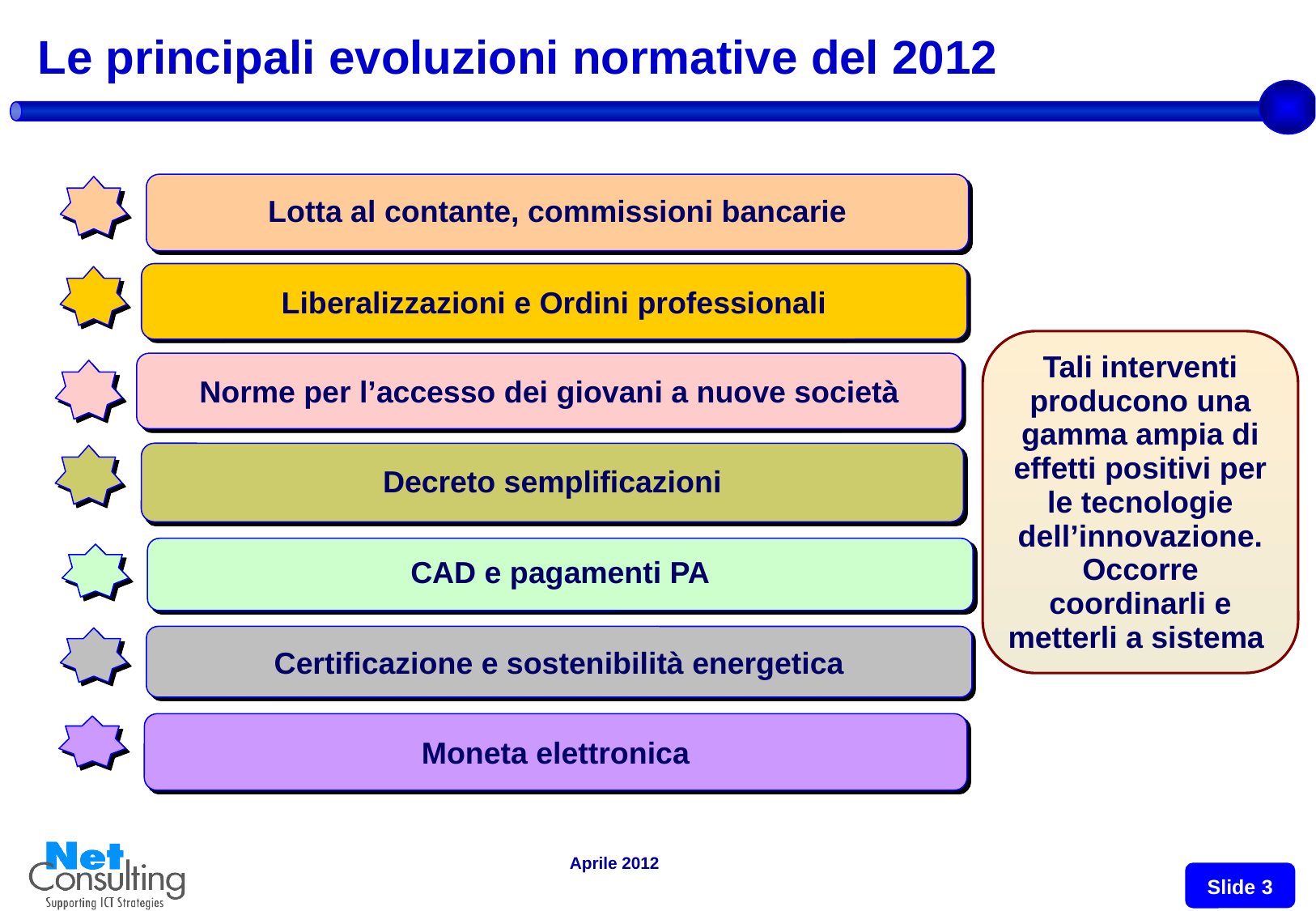

# Le principali evoluzioni normative del 2012
Lotta al contante, commissioni bancarie

Liberalizzazioni e Ordini professionali

Tali interventi producono una gamma ampia di effetti positivi per le tecnologie dell’innovazione.
Occorre coordinarli e metterli a sistema
Norme per l’accesso dei giovani a nuove società

Decreto semplificazioni

CAD e pagamenti PA

Certificazione e sostenibilità energetica

Moneta elettronica